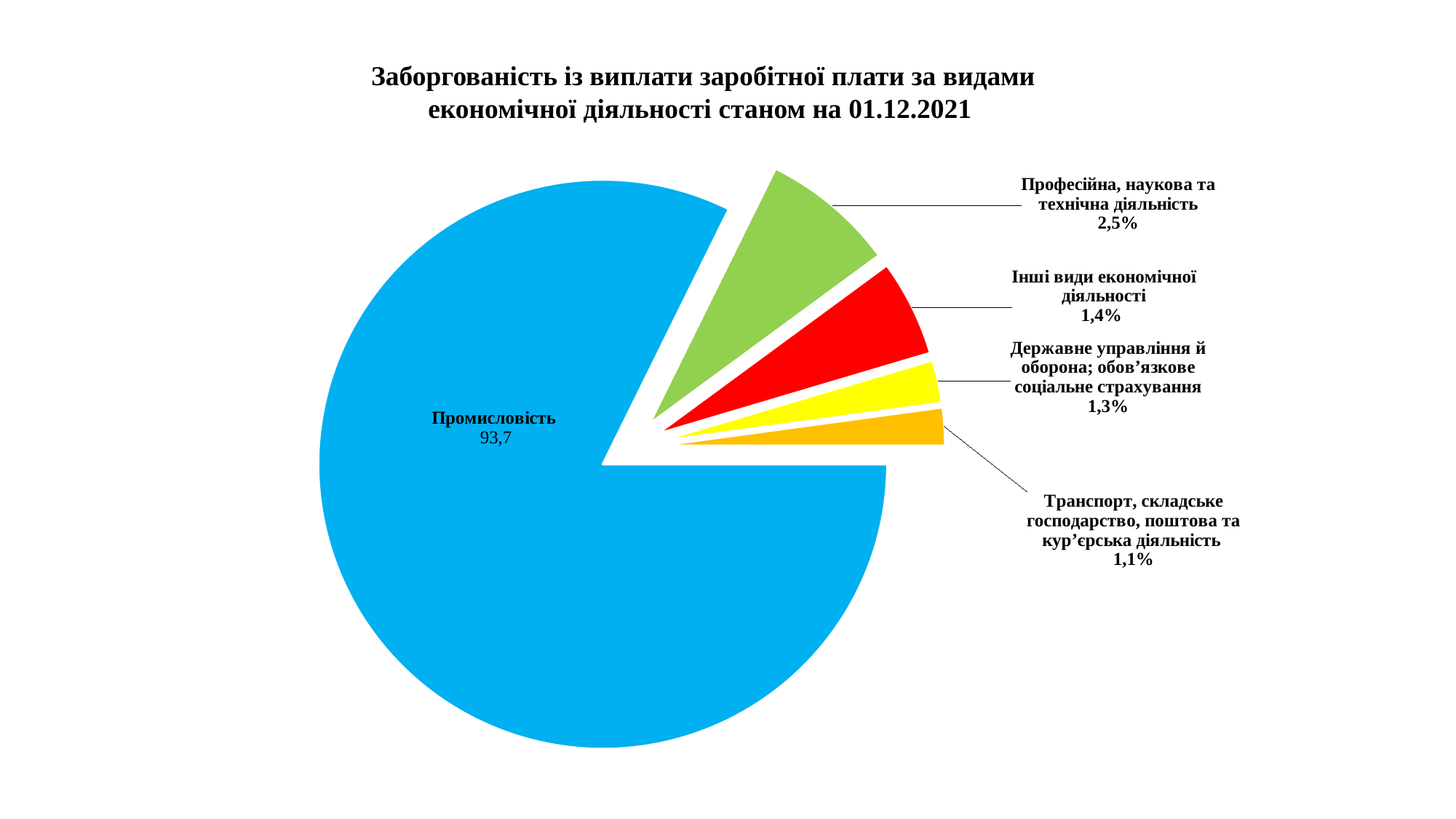

Заборгованість із виплати заробітної плати за видами економічної діяльності станом на 01.12.2021

### Chart

| Category | Столбец2 | Столбец1 |
|---|---|---|
| Промисловість  | 2772405.0 | 102.1 |
| Професійна, наукова та технічна діяльність | 256445.0 | 73.6 |
| Транспорт, складське господарство, поштова та кур’єрська діяльність | 184864.0 | 93.8 |
| Будівництво | 82152.0 | 101.6 |
| Охорона здоров’я та надання соціальної допомоги | 72401.0 | 102.1 |